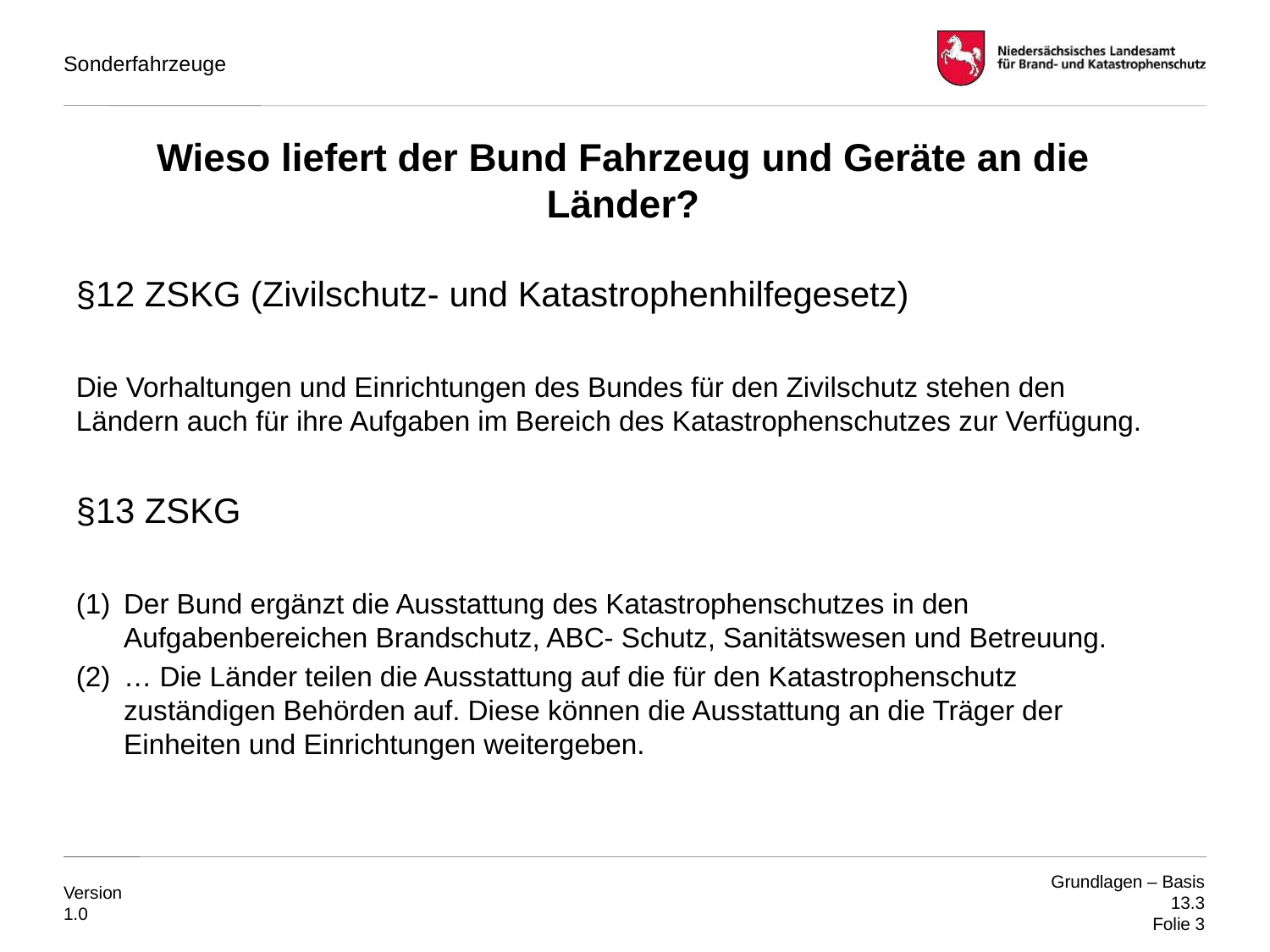

Wieso liefert der Bund Fahrzeug und Geräte an die Länder?

§12 ZSKG (Zivilschutz- und Katastrophenhilfegesetz)

Die Vorhaltungen und Einrichtungen des Bundes für den Zivilschutz stehen den Ländern auch für ihre Aufgaben im Bereich des Katastrophenschutzes zur Verfügung.

§13 ZSKG

Der Bund ergänzt die Ausstattung des Katastrophenschutzes in den Aufgabenbereichen Brandschutz, ABC- Schutz, Sanitätswesen und Betreuung.
… Die Länder teilen die Ausstattung auf die für den Katastrophenschutz zuständigen Behörden auf. Diese können die Ausstattung an die Träger der Einheiten und Einrichtungen weitergeben.